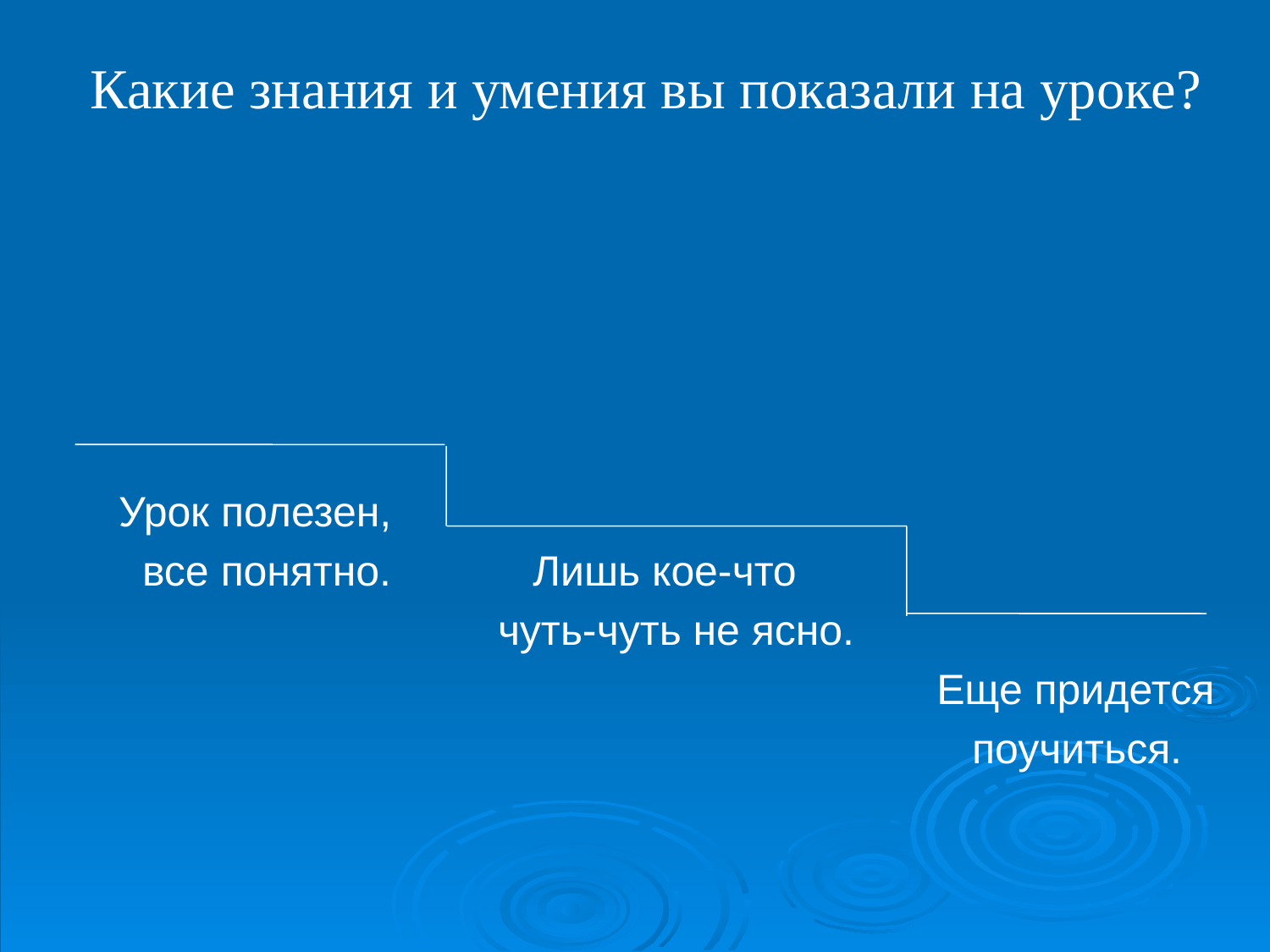

#
   Какие знания и умения вы показали на уроке?

      Урок полезен,
        все понятно.            Лишь кое-что
                                      чуть-чуть не ясно.
                                                                           Еще придется
                                                                              поучиться.